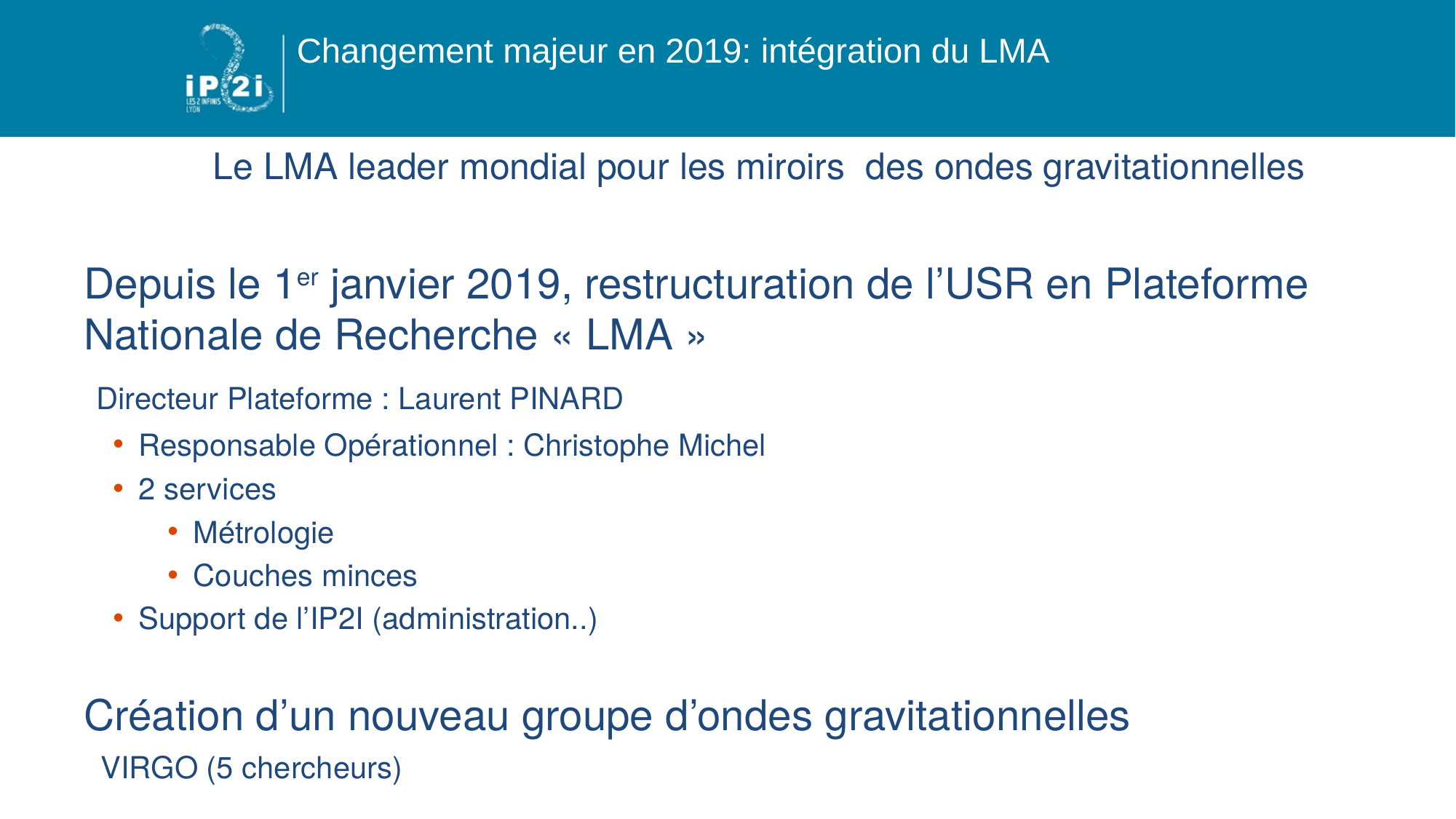

Changement majeur en 2019: intégration du LMA
#
Le LMA leader mondial pour les miroirs  des ondes gravitationnelles

Depuis le 1er janvier 2019, restructuration de l’USR en Plateforme Nationale de Recherche « LMA »
 Directeur Plateforme : Laurent PINARD
Responsable Opérationnel : Christophe Michel
2 services
Métrologie
Couches minces
Support de l’IP2I (administration..)

Création d’un nouveau groupe d’ondes gravitationnelles
  VIRGO (5 chercheurs)